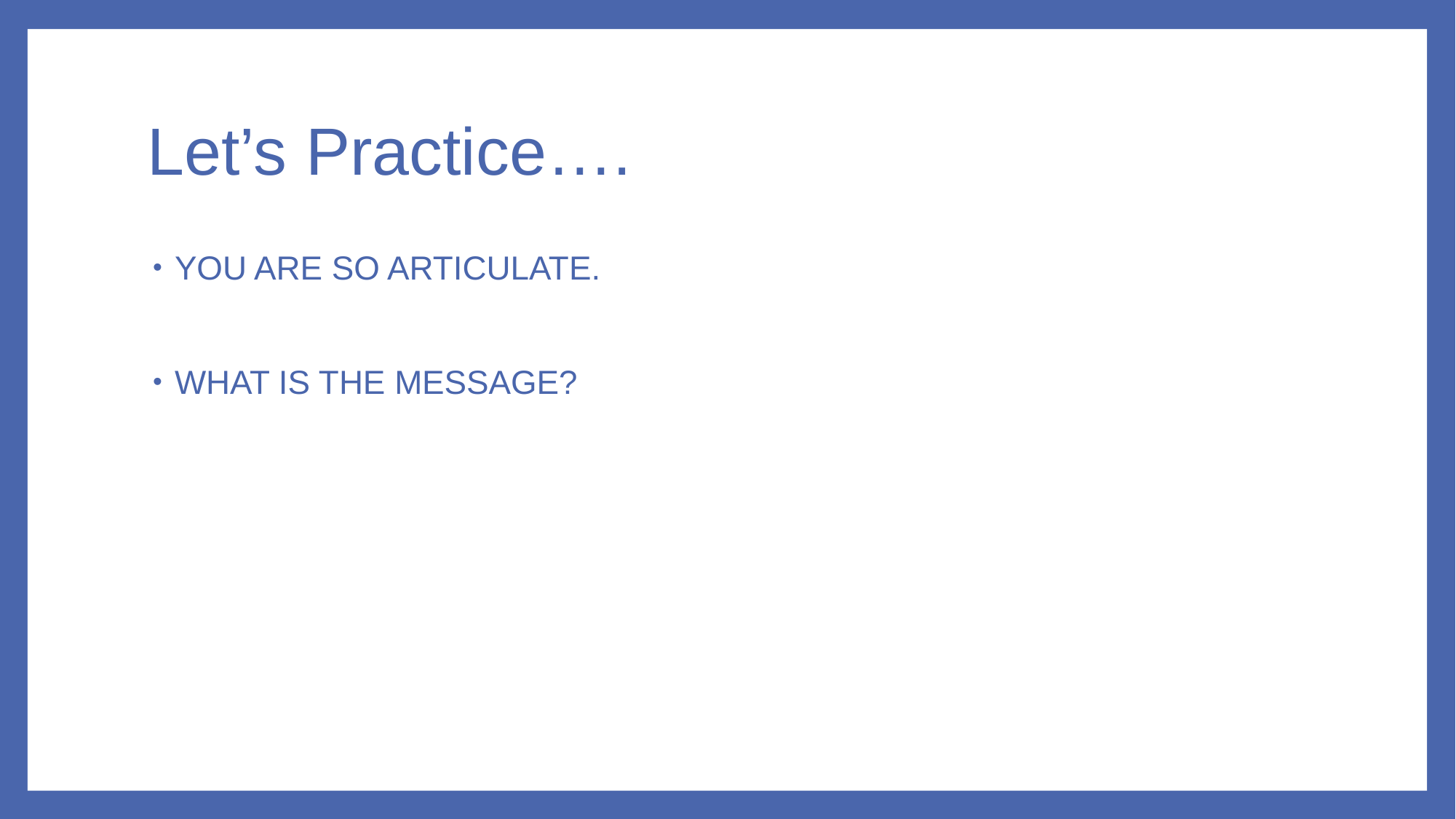

# Let’s Practice….
YOU ARE SO ARTICULATE.

WHAT IS THE MESSAGE?